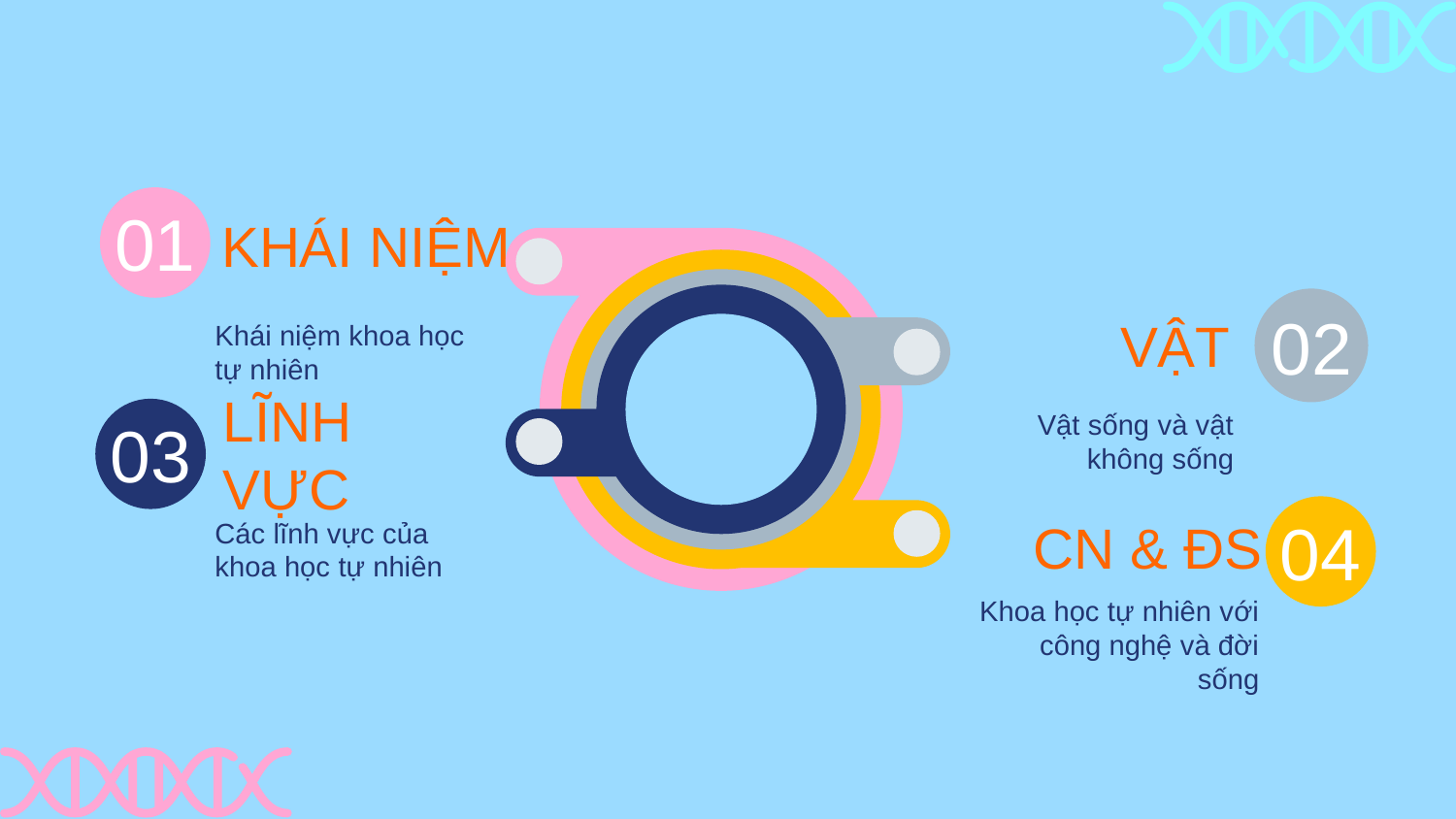

01

KHÁI NIỆM

Khái niệm khoa học tự nhiên

02

VẬT
Vật sống và vật không sống

03

LĨNH VỰC
Các lĩnh vực của khoa học tự nhiên

04
CN & ĐS

Khoa học tự nhiên với công nghệ và đời sống